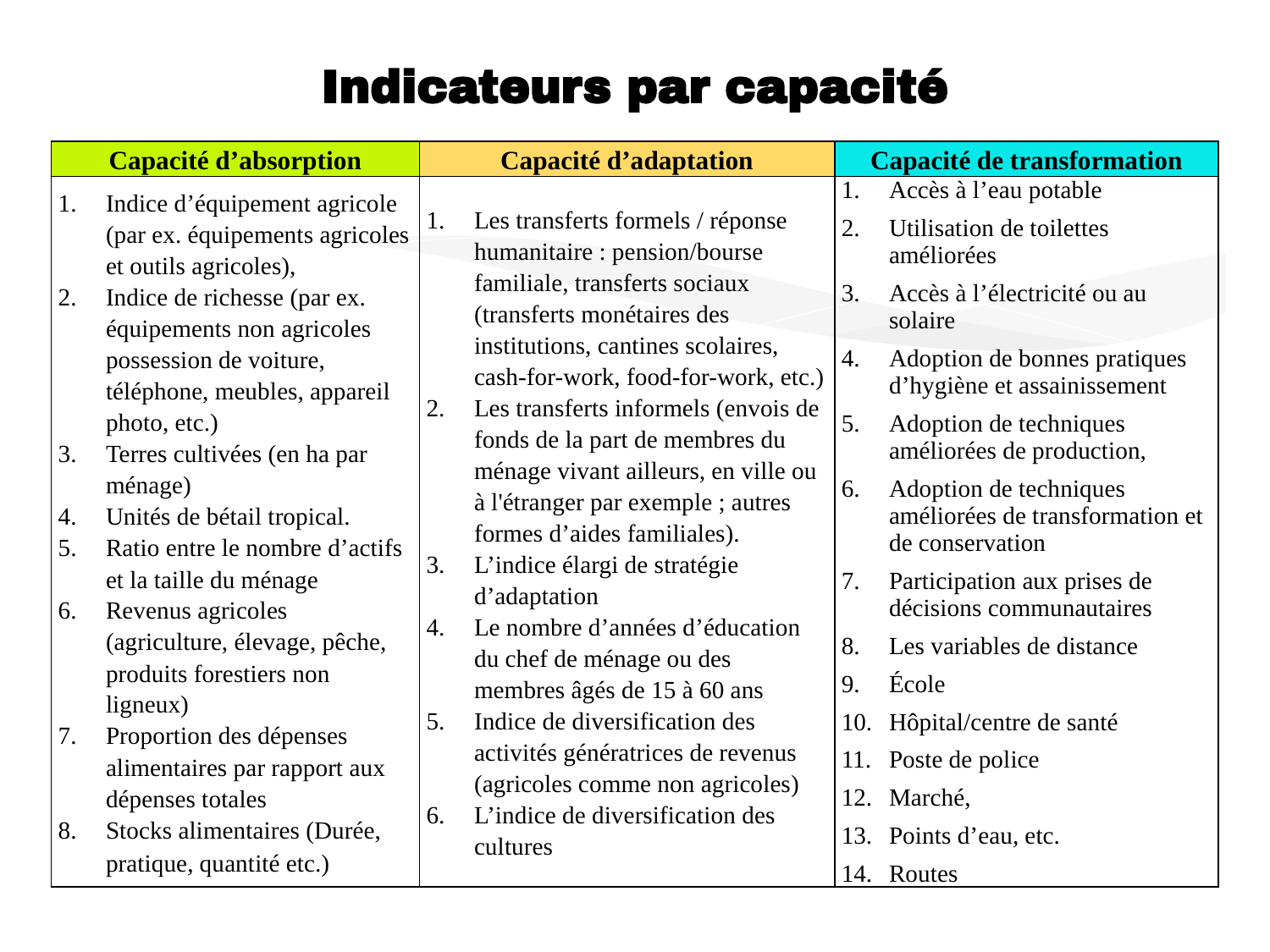

Indicateurs par capacité
| Capacité d’absorption | Capacité d’adaptation | Capacité de transformation |
| --- | --- | --- |
| Indice d’équipement agricole (par ex. équipements agricoles et outils agricoles), Indice de richesse (par ex. équipements non agricoles possession de voiture, téléphone, meubles, appareil photo, etc.) Terres cultivées (en ha par ménage) Unités de bétail tropical. Ratio entre le nombre d’actifs et la taille du ménage Revenus agricoles (agriculture, élevage, pêche, produits forestiers non ligneux) Proportion des dépenses alimentaires par rapport aux dépenses totales Stocks alimentaires (Durée, pratique, quantité etc.) | Les transferts formels / réponse humanitaire : pension/bourse familiale, transferts sociaux (transferts monétaires des institutions, cantines scolaires, cash-for-work, food-for-work, etc.) Les transferts informels (envois de fonds de la part de membres du ménage vivant ailleurs, en ville ou à l'étranger par exemple ; autres formes d’aides familiales). L’indice élargi de stratégie d’adaptation Le nombre d’années d’éducation du chef de ménage ou des membres âgés de 15 à 60 ans  Indice de diversification des activités génératrices de revenus (agricoles comme non agricoles) L’indice de diversification des cultures | Accès à l’eau potable Utilisation de toilettes améliorées Accès à l’électricité ou au solaire Adoption de bonnes pratiques d’hygiène et assainissement Adoption de techniques améliorées de production, Adoption de techniques améliorées de transformation et de conservation Participation aux prises de décisions communautaires Les variables de distance École Hôpital/centre de santé Poste de police Marché, Points d’eau, etc. Routes |